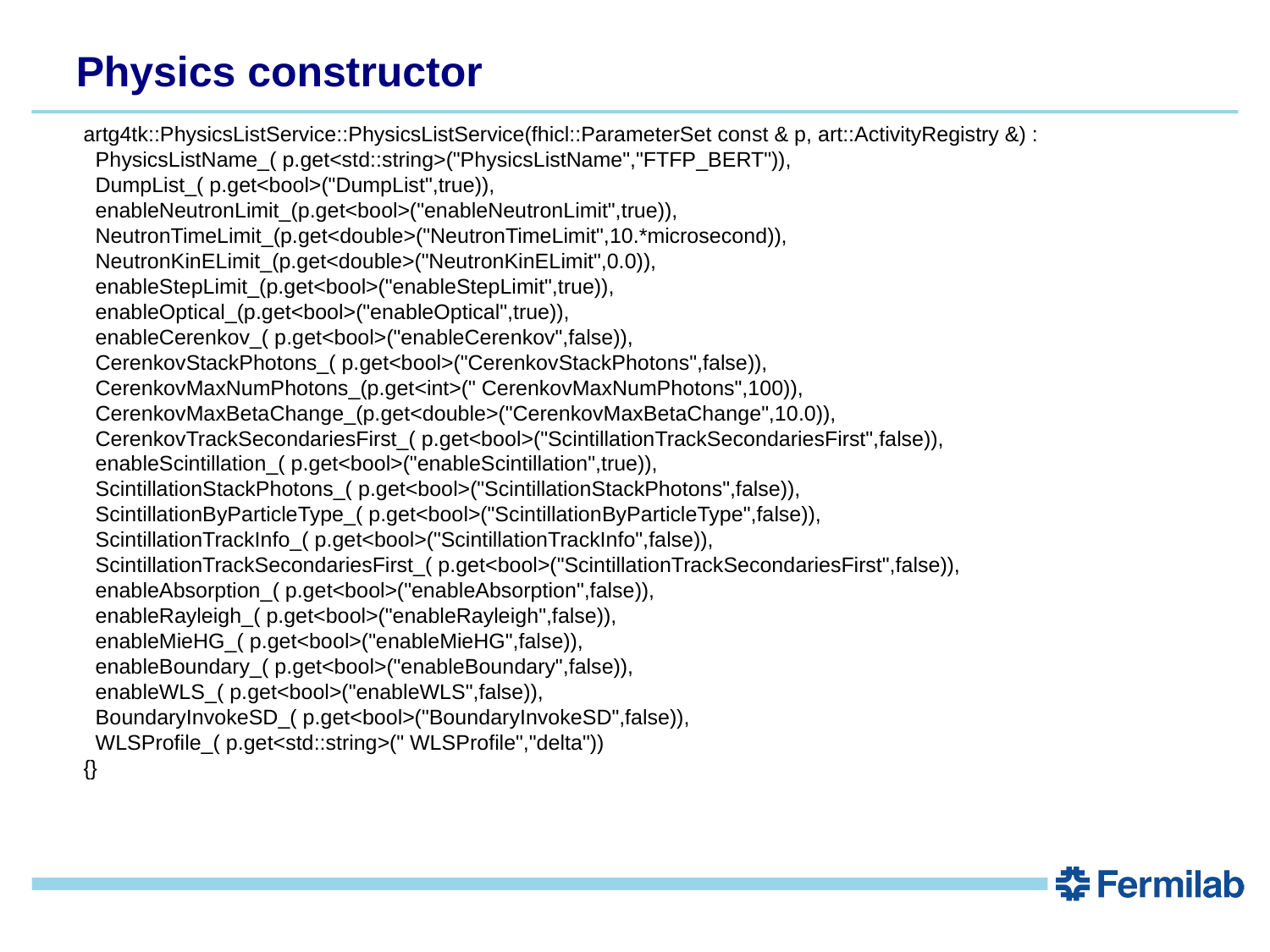

Physics constructor
artg4tk::PhysicsListService::PhysicsListService(fhicl::ParameterSet const & p, art::ActivityRegistry &) :
  PhysicsListName_( p.get<std::string>("PhysicsListName","FTFP_BERT")),
  DumpList_( p.get<bool>("DumpList",true)),
  enableNeutronLimit_(p.get<bool>("enableNeutronLimit",true)),
  NeutronTimeLimit_(p.get<double>("NeutronTimeLimit",10.*microsecond)),
  NeutronKinELimit_(p.get<double>("NeutronKinELimit",0.0)),
  enableStepLimit_(p.get<bool>("enableStepLimit",true)),
  enableOptical_(p.get<bool>("enableOptical",true)),
  enableCerenkov_( p.get<bool>("enableCerenkov",false)),
  CerenkovStackPhotons_( p.get<bool>("CerenkovStackPhotons",false)),
  CerenkovMaxNumPhotons_(p.get<int>(" CerenkovMaxNumPhotons",100)),
  CerenkovMaxBetaChange_(p.get<double>("CerenkovMaxBetaChange",10.0)),
  CerenkovTrackSecondariesFirst_( p.get<bool>("ScintillationTrackSecondariesFirst",false)),
  enableScintillation_( p.get<bool>("enableScintillation",true)),
  ScintillationStackPhotons_( p.get<bool>("ScintillationStackPhotons",false)),
  ScintillationByParticleType_( p.get<bool>("ScintillationByParticleType",false)),
  ScintillationTrackInfo_( p.get<bool>("ScintillationTrackInfo",false)),
  ScintillationTrackSecondariesFirst_( p.get<bool>("ScintillationTrackSecondariesFirst",false)),
  enableAbsorption_( p.get<bool>("enableAbsorption",false)),
  enableRayleigh_( p.get<bool>("enableRayleigh",false)),
  enableMieHG_( p.get<bool>("enableMieHG",false)),
  enableBoundary_( p.get<bool>("enableBoundary",false)),
  enableWLS_( p.get<bool>("enableWLS",false)),
  BoundaryInvokeSD_( p.get<bool>("BoundaryInvokeSD",false)),
  WLSProfile_( p.get<std::string>(" WLSProfile","delta"))
{}